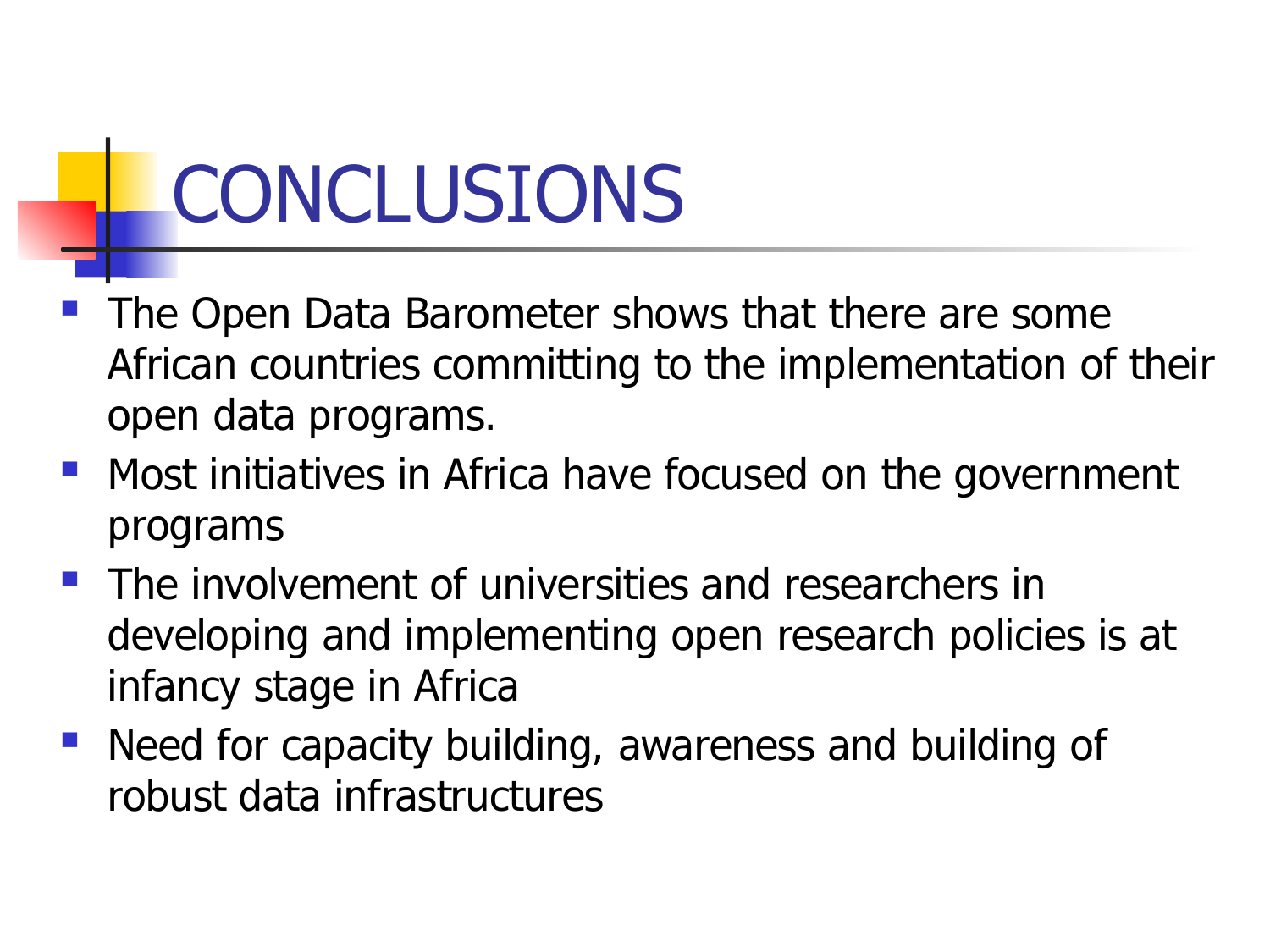

# CONCLUSIONS
The Open Data Barometer shows that there are some African countries committing to the implementation of their open data programs.
Most initiatives in Africa have focused on the government programs
The involvement of universities and researchers in developing and implementing open research policies is at infancy stage in Africa
Need for capacity building, awareness and building of robust data infrastructures